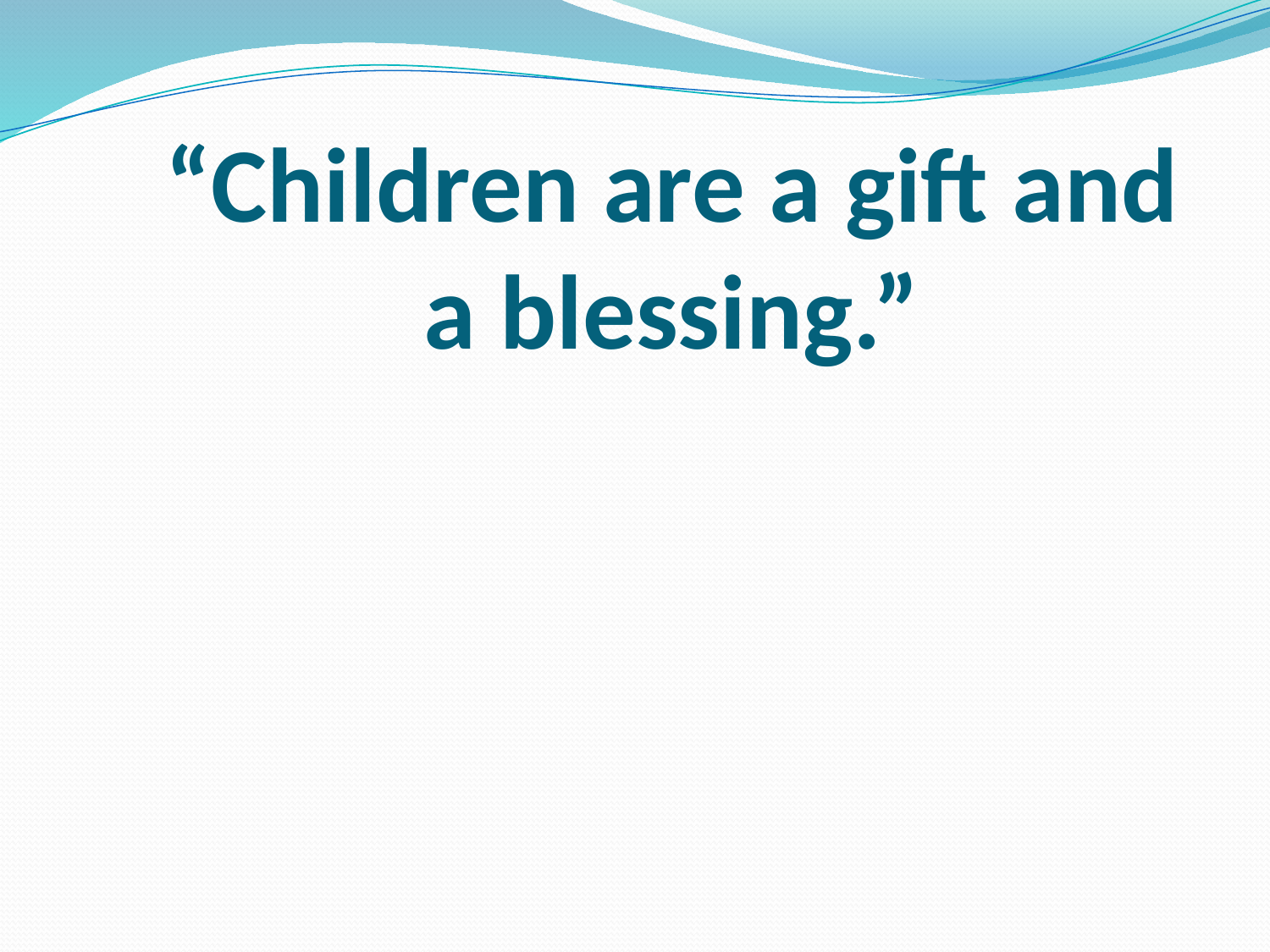

# “Children are a gift and a blessing.”